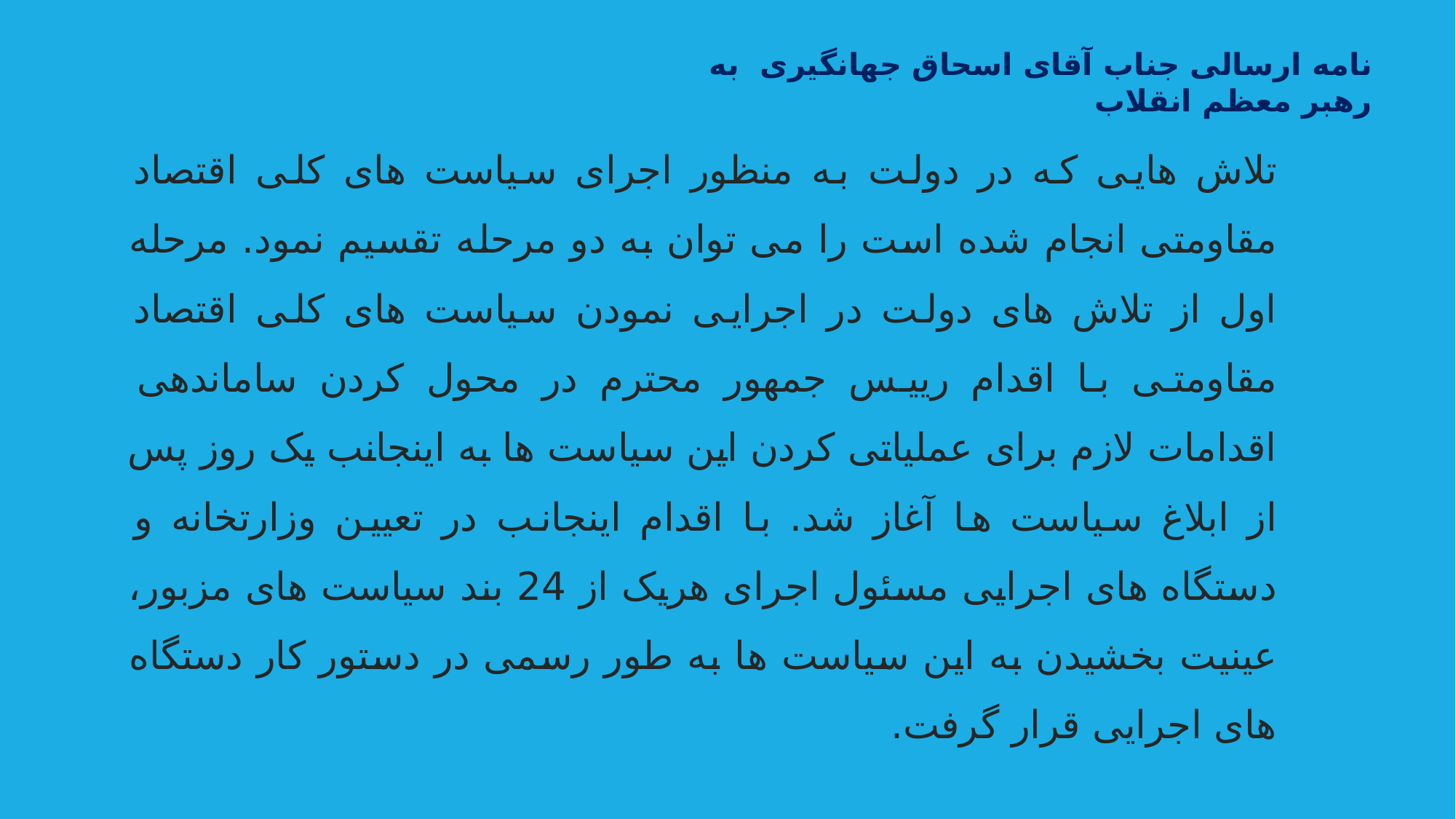

نامه ارسالی جناب آقای اسحاق جهانگیری  به رهبر معظم انقلاب
تلاش هایی که در دولت به منظور اجرای سیاست های کلی اقتصاد مقاومتی انجام شده است را می توان به دو مرحله تقسیم نمود. مرحله اول از تلاش های دولت در اجرایی نمودن سیاست های کلی اقتصاد مقاومتی با اقدام رییس جمهور محترم در محول کردن ساماندهی اقدامات لازم برای عملیاتی کردن این سیاست ها به اینجانب یک روز پس از ابلاغ سیاست ها آغاز شد. با اقدام اینجانب در تعیین وزارتخانه و دستگاه های اجرایی مسئول اجرای هریک از 24 بند سیاست های مزبور، عینیت بخشیدن به این سیاست ها به طور رسمی در دستور کار دستگاه های اجرایی قرار گرفت.